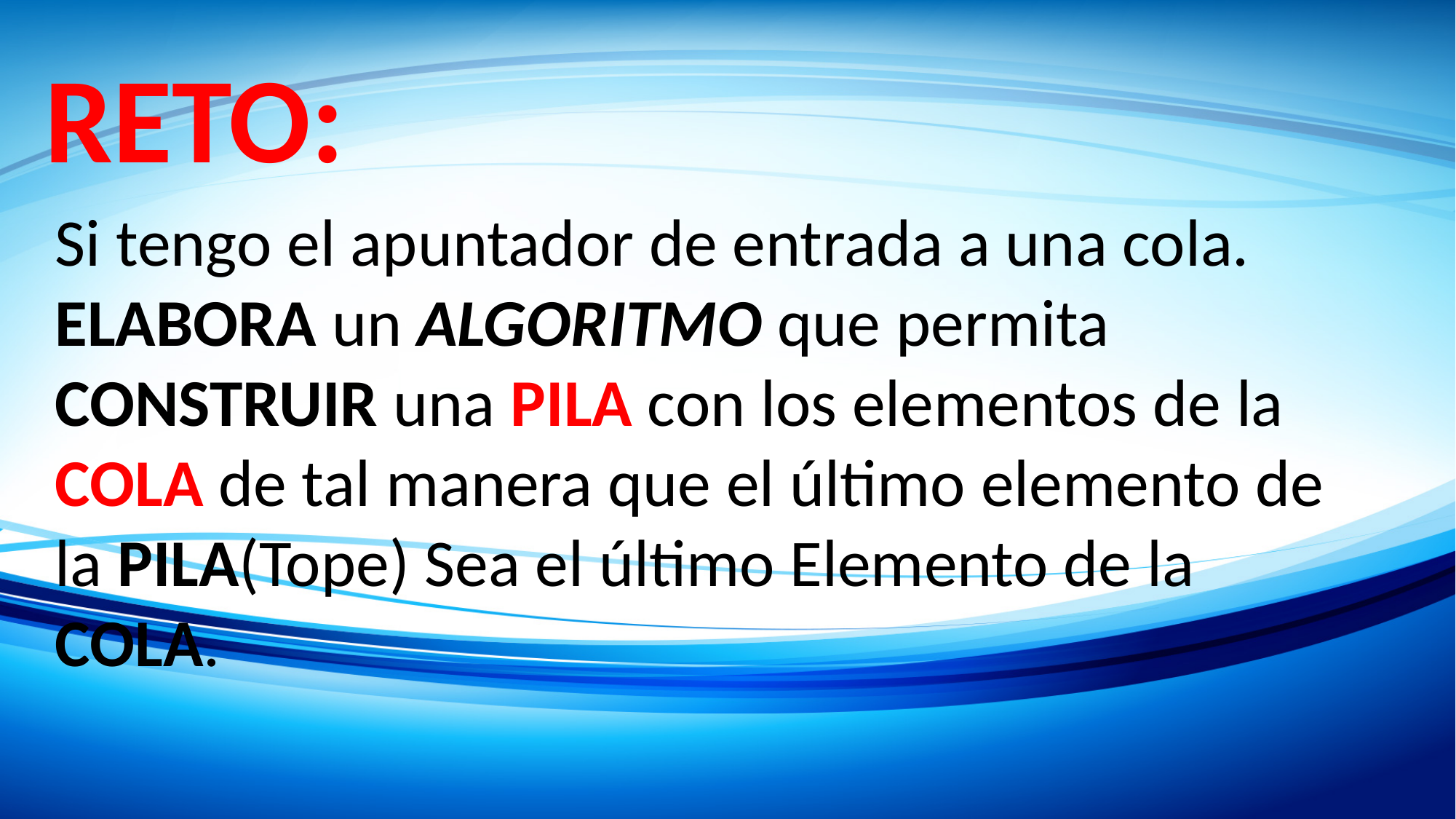

RETO:
Si tengo el apuntador de entrada a una cola.
ELABORA un ALGORITMO que permita CONSTRUIR una PILA con los elementos de la COLA de tal manera que el último elemento de la PILA(Tope) Sea el último Elemento de la COLA.